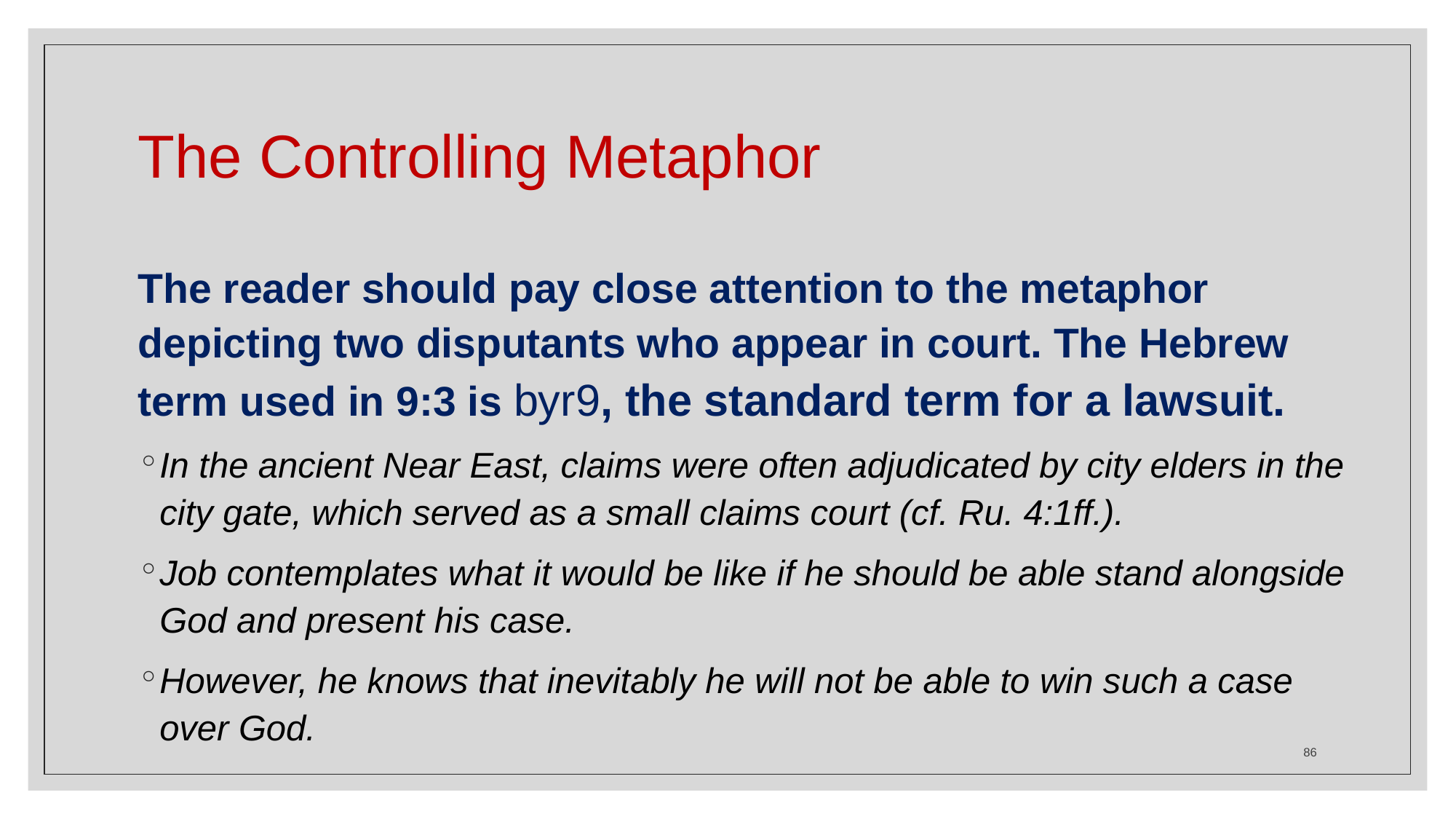

# The Controlling Metaphor
The reader should pay close attention to the metaphor depicting two disputants who appear in court. The Hebrew term used in 9:3 is byr9, the standard term for a lawsuit.
In the ancient Near East, claims were often adjudicated by city elders in the city gate, which served as a small claims court (cf. Ru. 4:1ff.).
Job contemplates what it would be like if he should be able stand alongside God and present his case.
However, he knows that inevitably he will not be able to win such a case over God.
86